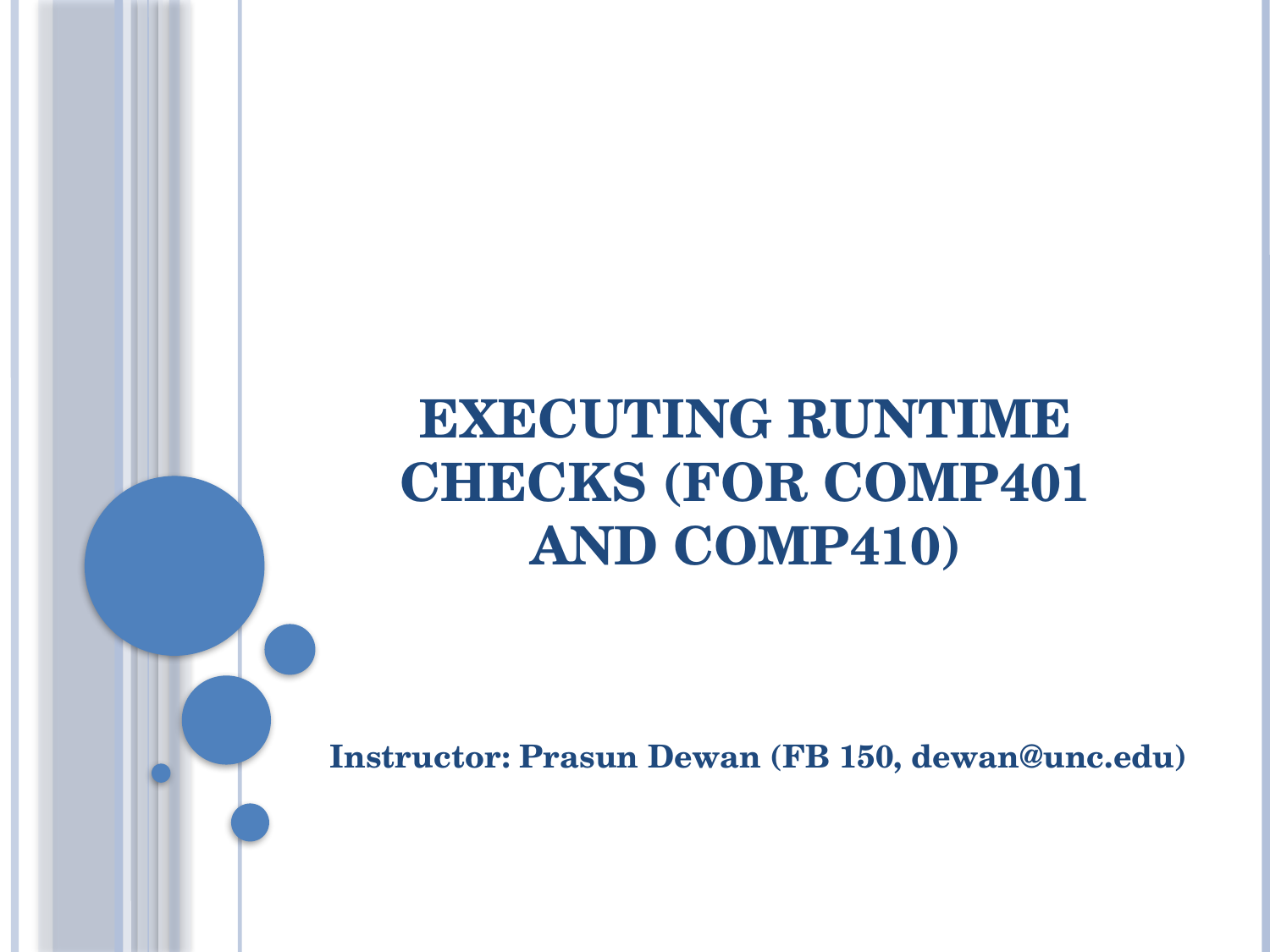

# Executing Runtime Checks (For Comp401 and Comp410)
Instructor: Prasun Dewan (FB 150, dewan@unc.edu)